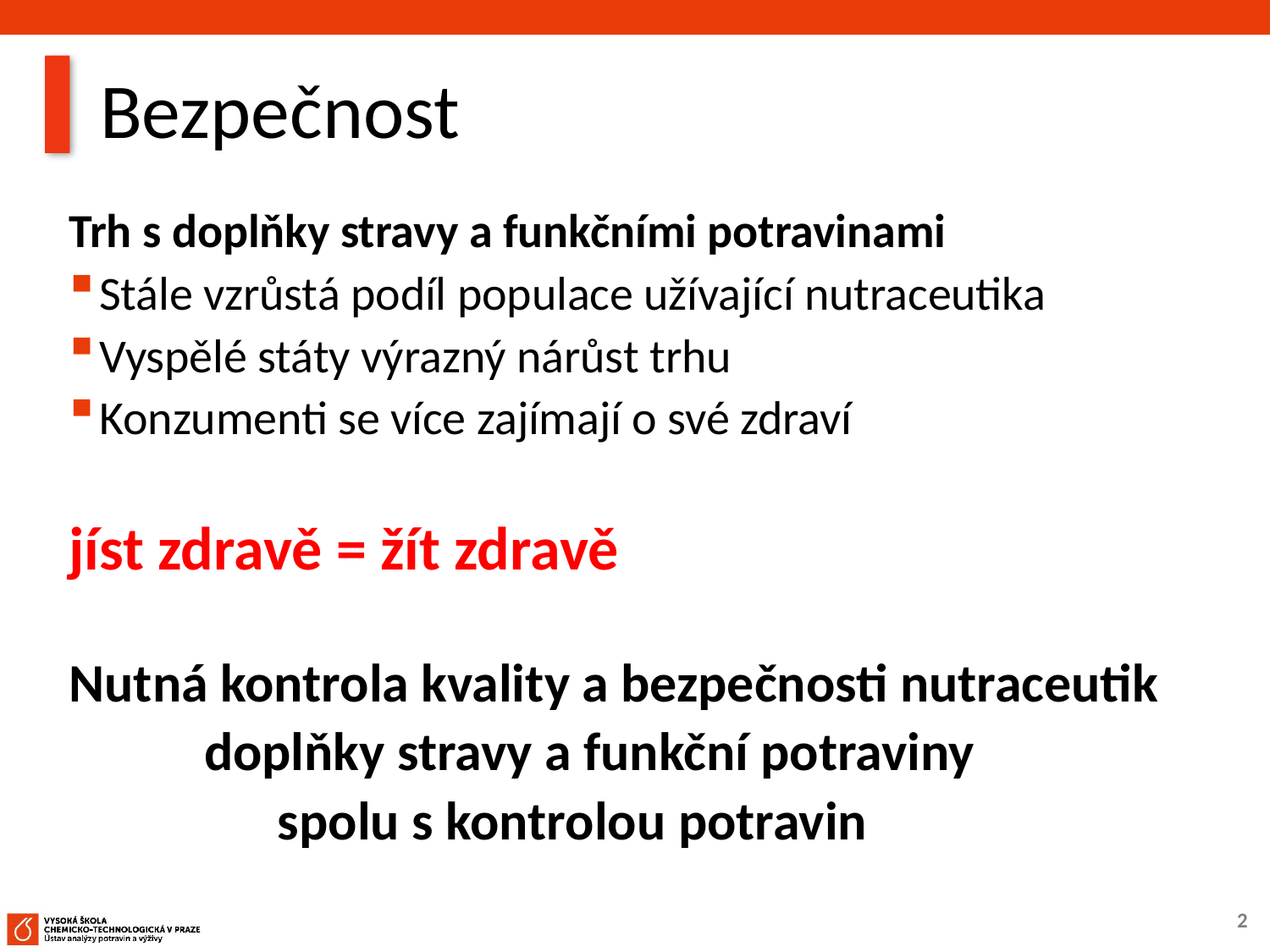

# Bezpečnost
Trh s doplňky stravy a funkčními potravinami
Stále vzrůstá podíl populace užívající nutraceutika
Vyspělé státy výrazný nárůst trhu
Konzumenti se více zajímají o své zdraví

jíst zdravě = žít zdravě

Nutná kontrola kvality a bezpečnosti nutraceutik
           doplňky stravy a funkční potraviny
                 spolu s kontrolou potravin